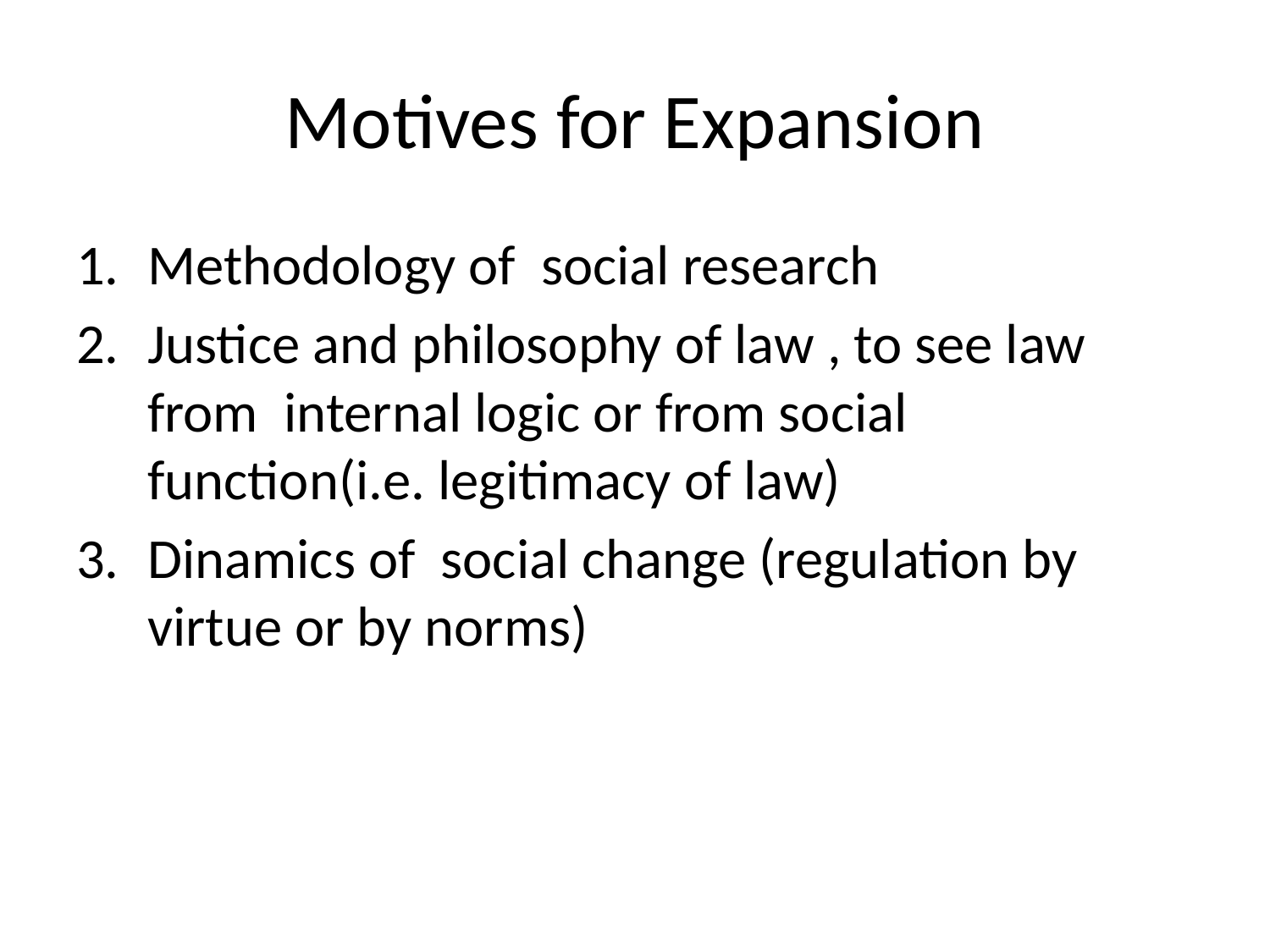

# Motives for Expansion
Methodology of  social research
Justice and philosophy of law , to see law from  internal logic or from social function(i.e. legitimacy of law)
Dinamics of  social change (regulation by virtue or by norms)